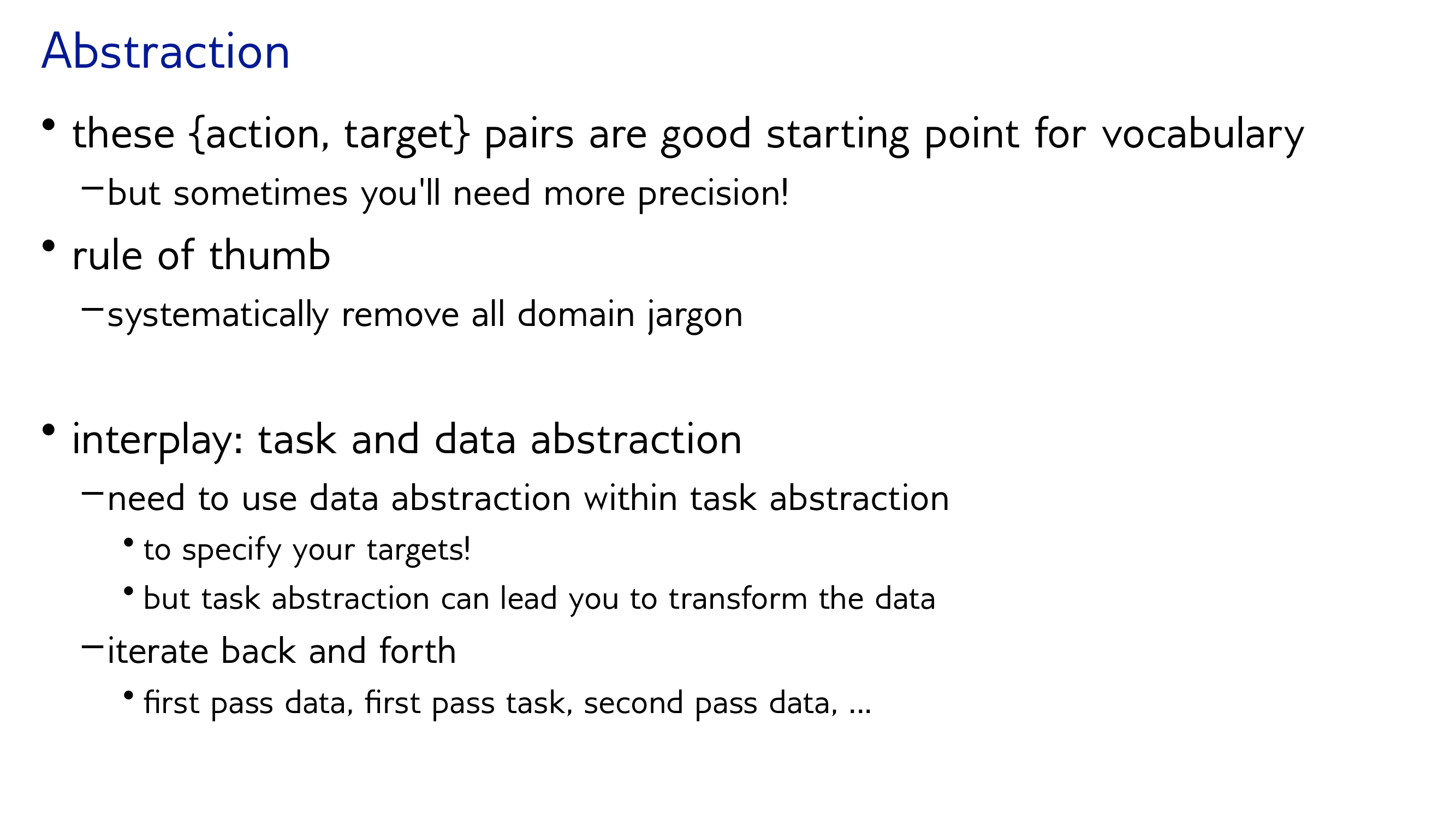

# Abstraction
these {action, target} pairs are good starting point for vocabulary
but sometimes you'll need more precision!
rule of thumb
systematically remove all domain jargon

interplay: task and data abstraction
need to use data abstraction within task abstraction
to specify your targets!
but task abstraction can lead you to transform the data
iterate back and forth
first pass data, first pass task, second pass data, ...
111